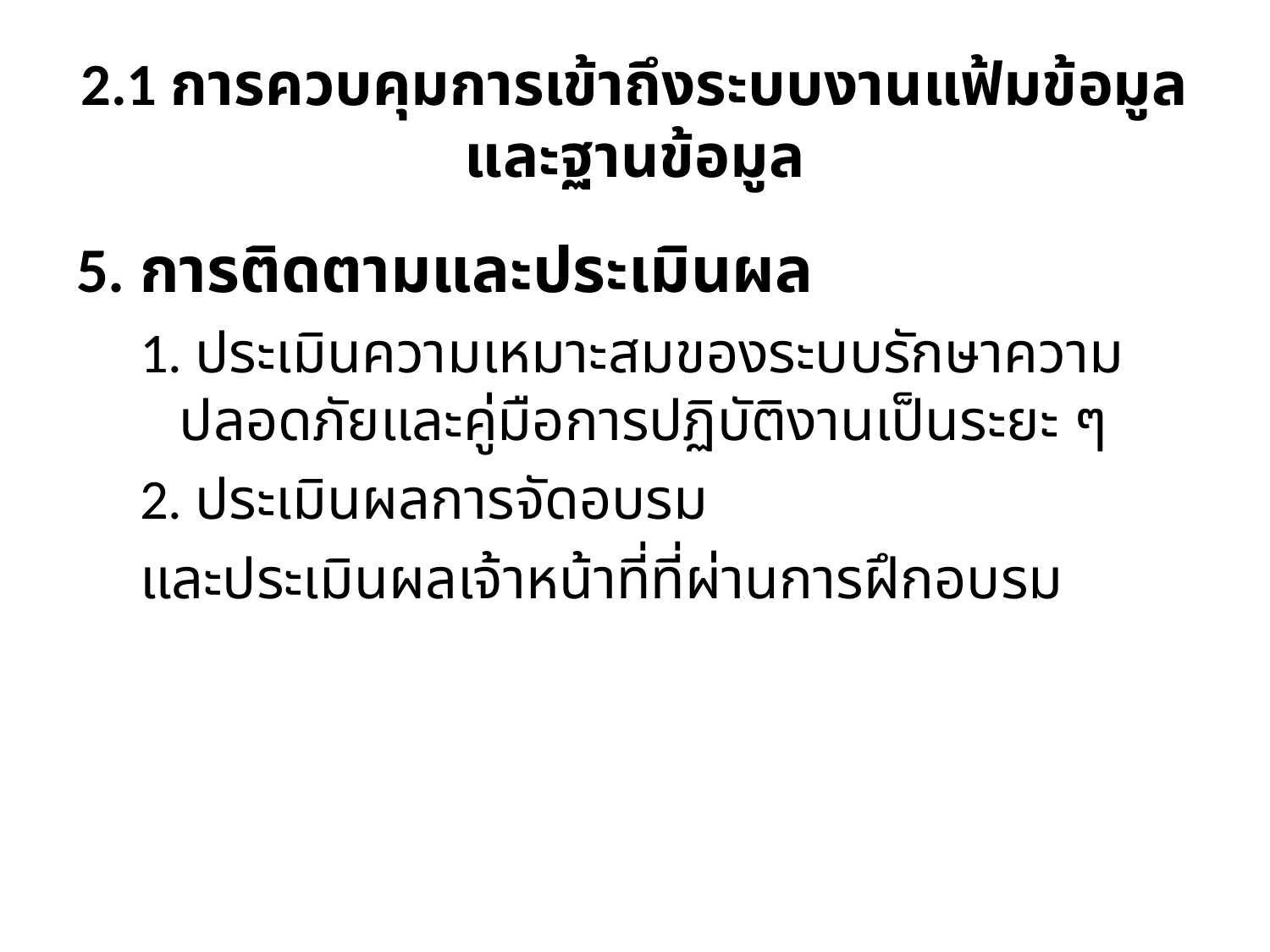

# 2.1 การควบคุมการเข้าถึงระบบงานแฟ้มข้อมูล และฐานข้อมูล
5. การติดตามและประเมินผล
1. ประเมินความเหมาะสมของระบบรักษาความปลอดภัยและคู่มือการปฏิบัติงานเป็นระยะ ๆ
2. ประเมินผลการจัดอบรม
และประเมินผลเจ้าหน้าที่ที่ผ่านการฝึกอบรม